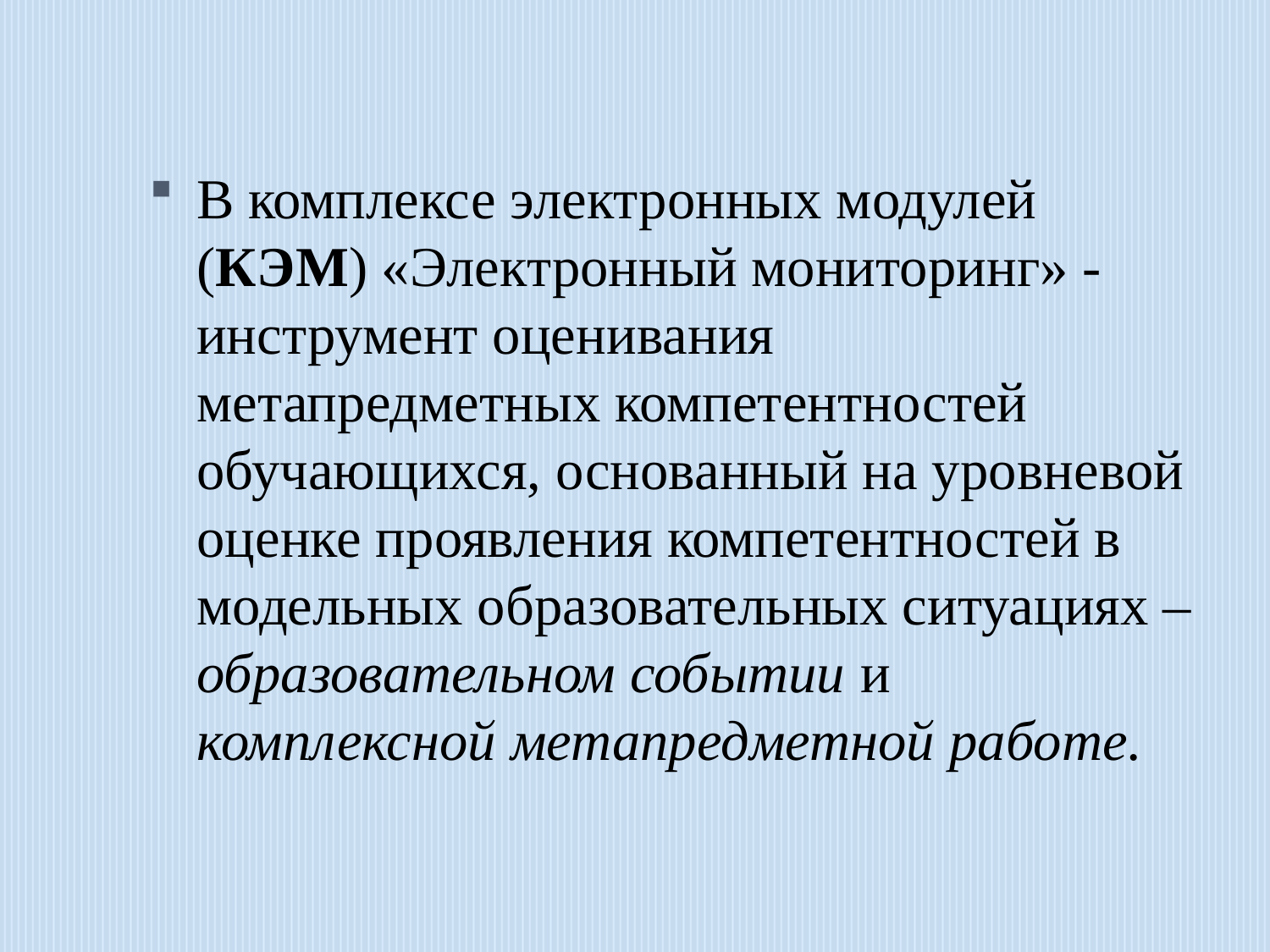

#

В комплексе электронных модулей (КЭМ) «Электронный мониторинг» - инструмент оценивания метапредметных компетентностей обучающихся, основанный на уровневой оценке проявления компетентностей в модельных образовательных ситуациях – образовательном событии и комплексной метапредметной работе.